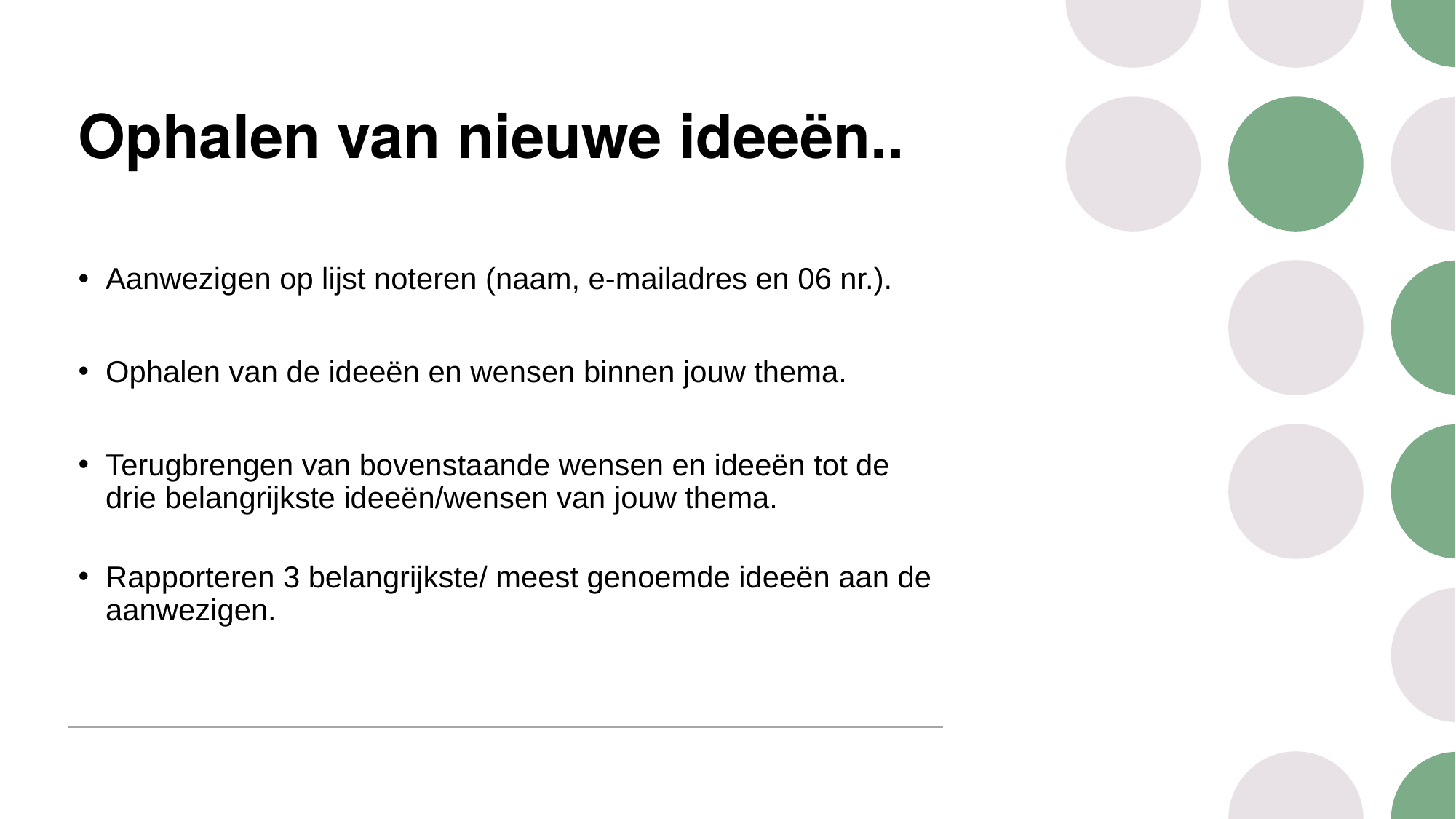

# Ophalen van nieuwe ideeën..
Aanwezigen op lijst noteren (naam, e-mailadres en 06 nr.).

Ophalen van de ideeën en wensen binnen jouw thema.

Terugbrengen van bovenstaande wensen en ideeën tot de drie belangrijkste ideeën/wensen van jouw thema.
Rapporteren 3 belangrijkste/ meest genoemde ideeën aan de aanwezigen.